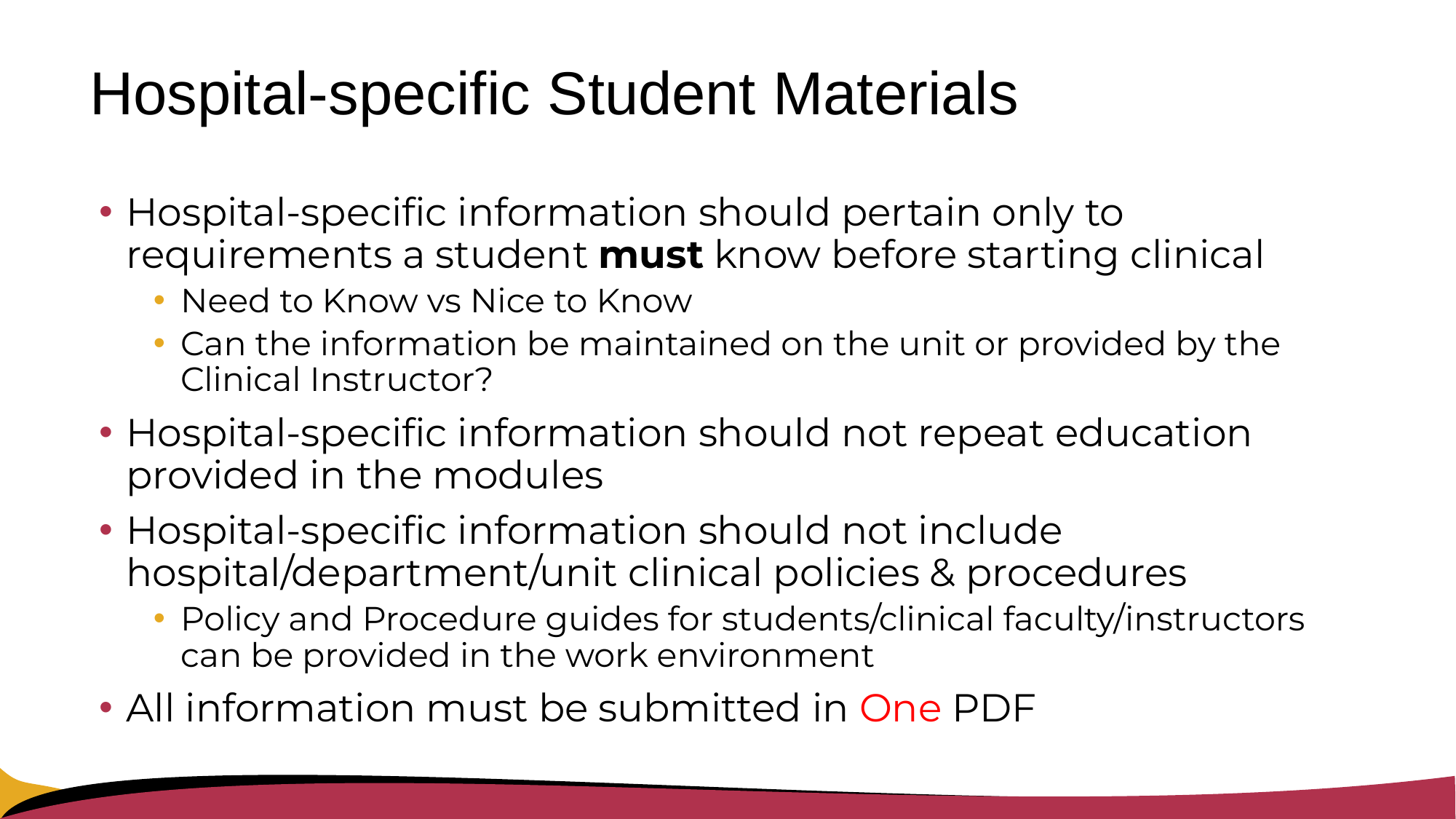

# Hospital-specific Student Materials
Hospital-specific information should pertain only to requirements a student must know before starting clinical
Need to Know vs Nice to Know
Can the information be maintained on the unit or provided by the Clinical Instructor?
Hospital-specific information should not repeat education provided in the modules
Hospital-specific information should not include hospital/department/unit clinical policies & procedures
Policy and Procedure guides for students/clinical faculty/instructors can be provided in the work environment
All information must be submitted in One PDF